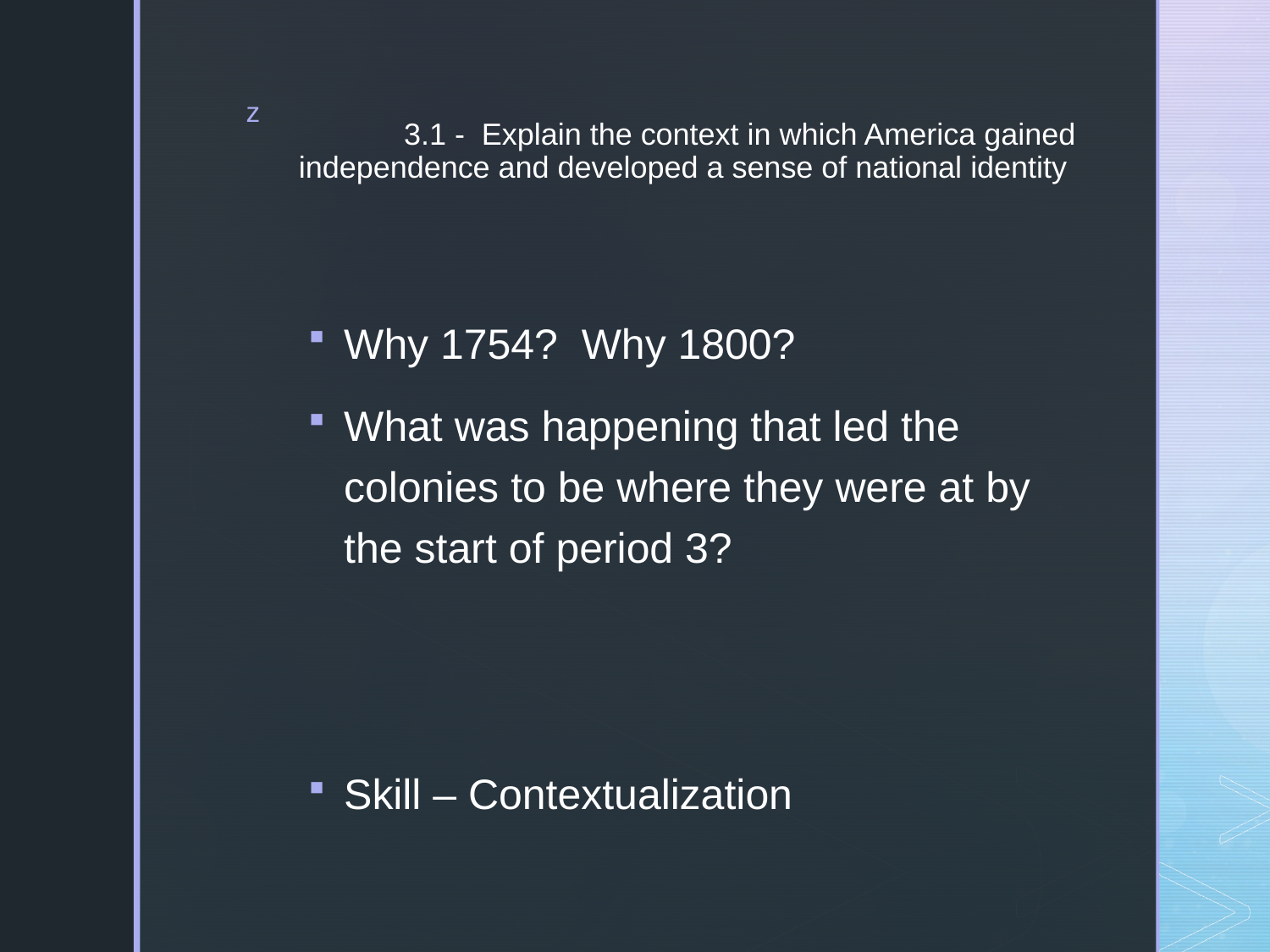

# 3.1 -  Explain the context in which America gained independence and developed a sense of national identity
Why 1754?  Why 1800?
What was happening that led the colonies to be where they were at by the start of period 3?

Skill – Contextualization